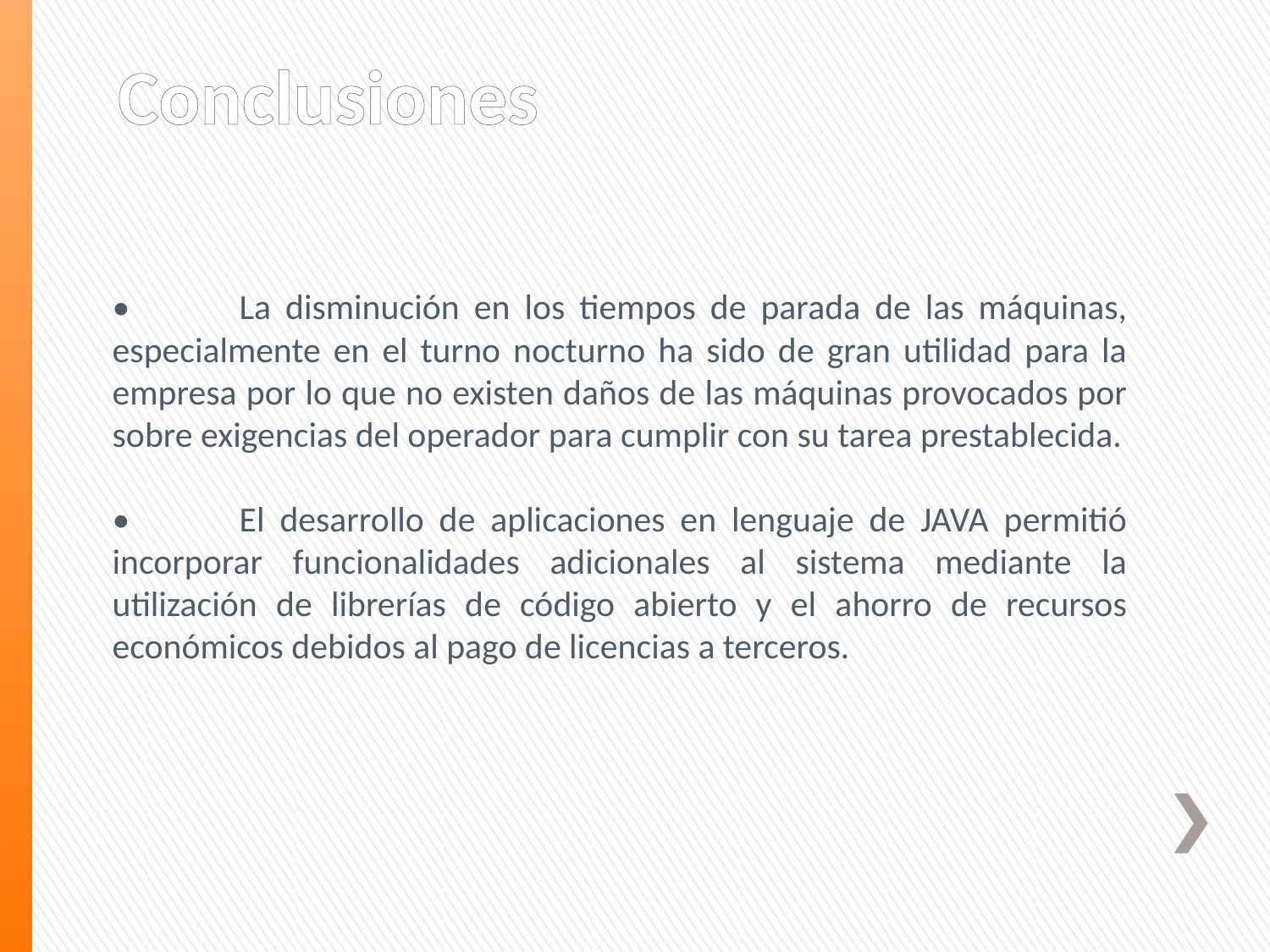

# Conclusiones

•	La disminución en los tiempos de parada de las máquinas, especialmente en el turno nocturno ha sido de gran utilidad para la empresa por lo que no existen daños de las máquinas provocados por sobre exigencias del operador para cumplir con su tarea prestablecida.

•	El desarrollo de aplicaciones en lenguaje de JAVA permitió incorporar funcionalidades adicionales al sistema mediante la utilización de librerías de código abierto y el ahorro de recursos económicos debidos al pago de licencias a terceros.